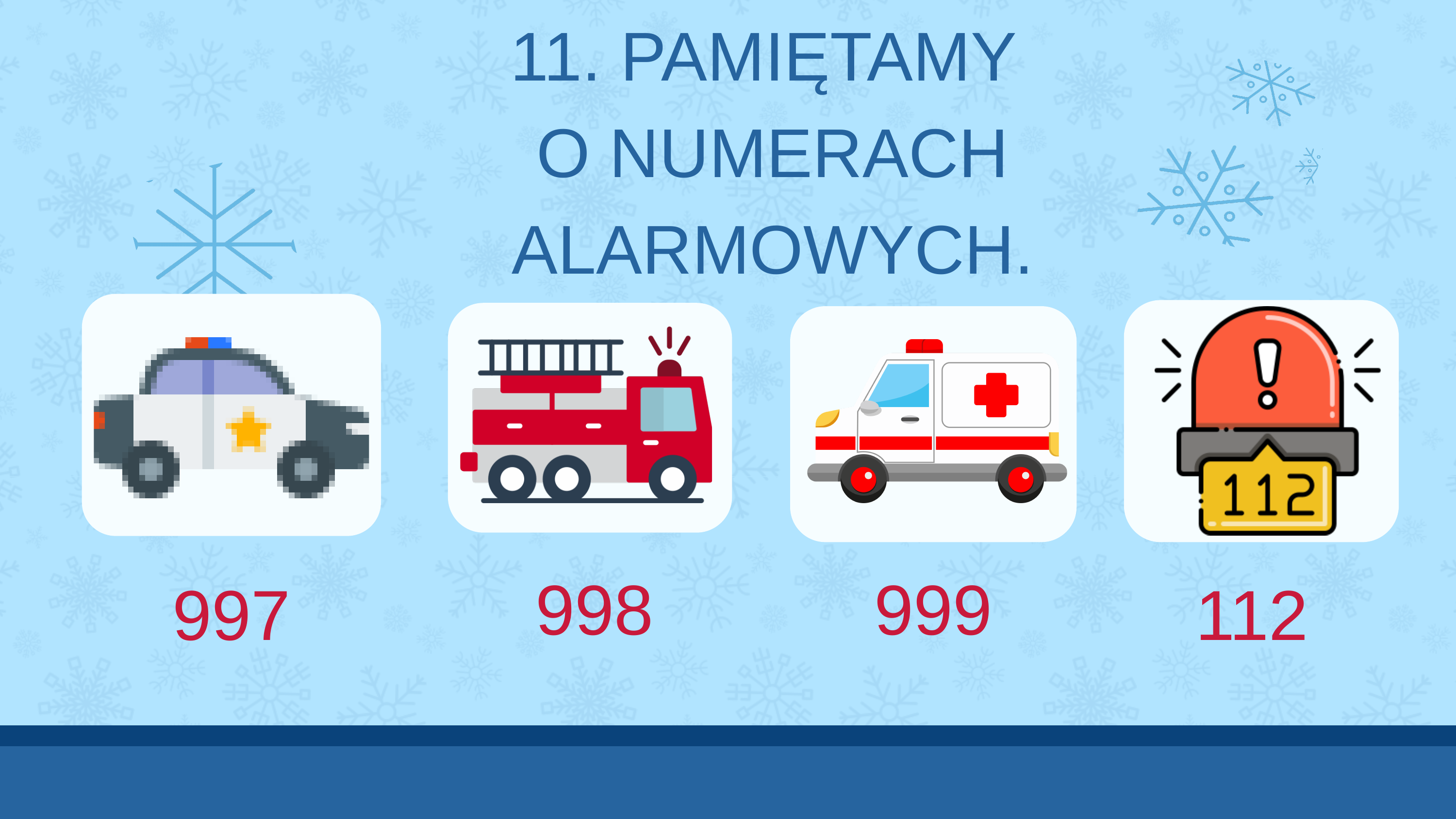

11. PAMIĘTAMY
O NUMERACH ALARMOWYCH.

998
999
997
112